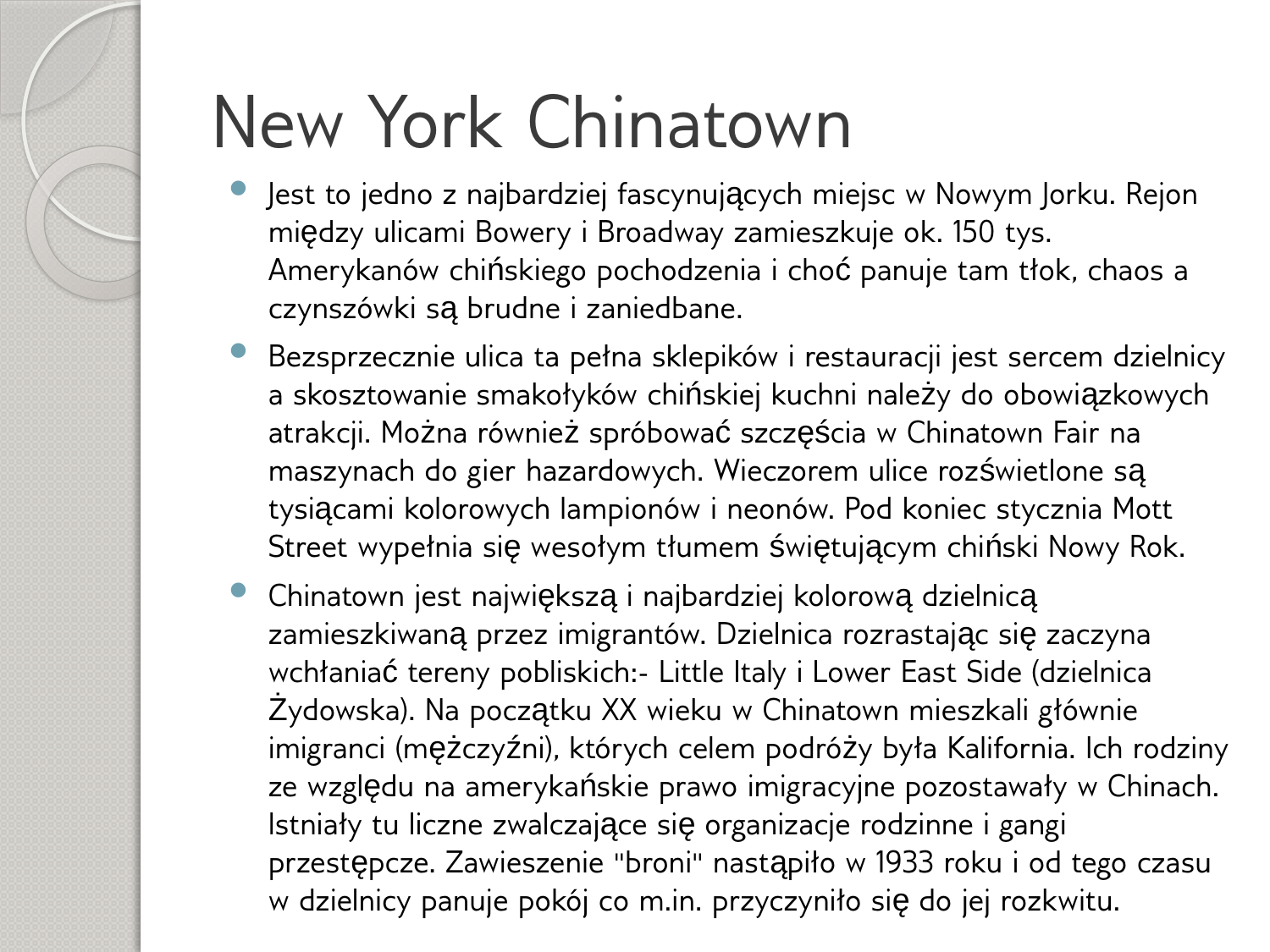

# New York Chinatown
Jest to jedno z najbardziej fascynujących miejsc w Nowym Jorku. Rejon między ulicami Bowery i Broadway zamieszkuje ok. 150 tys. Amerykanów chińskiego pochodzenia i choć panuje tam tłok, chaos a czynszówki są brudne i zaniedbane.
Bezsprzecznie ulica ta pełna sklepików i restauracji jest sercem dzielnicy a skosztowanie smakołyków chińskiej kuchni należy do obowiązkowych atrakcji. Można również spróbować szczęścia w Chinatown Fair na maszynach do gier hazardowych. Wieczorem ulice rozświetlone są tysiącami kolorowych lampionów i neonów. Pod koniec stycznia Mott Street wypełnia się wesołym tłumem świętującym chiński Nowy Rok.
Chinatown jest największą i najbardziej kolorową dzielnicą zamieszkiwaną przez imigrantów. Dzielnica rozrastając się zaczyna wchłaniać tereny pobliskich:- Little Italy i Lower East Side (dzielnica Żydowska). Na początku XX wieku w Chinatown mieszkali głównie imigranci (mężczyźni), których celem podróży była Kalifornia. Ich rodziny ze względu na amerykańskie prawo imigracyjne pozostawały w Chinach. Istniały tu liczne zwalczające się organizacje rodzinne i gangi przestępcze. Zawieszenie "broni" nastąpiło w 1933 roku i od tego czasu w dzielnicy panuje pokój co m.in. przyczyniło się do jej rozkwitu.